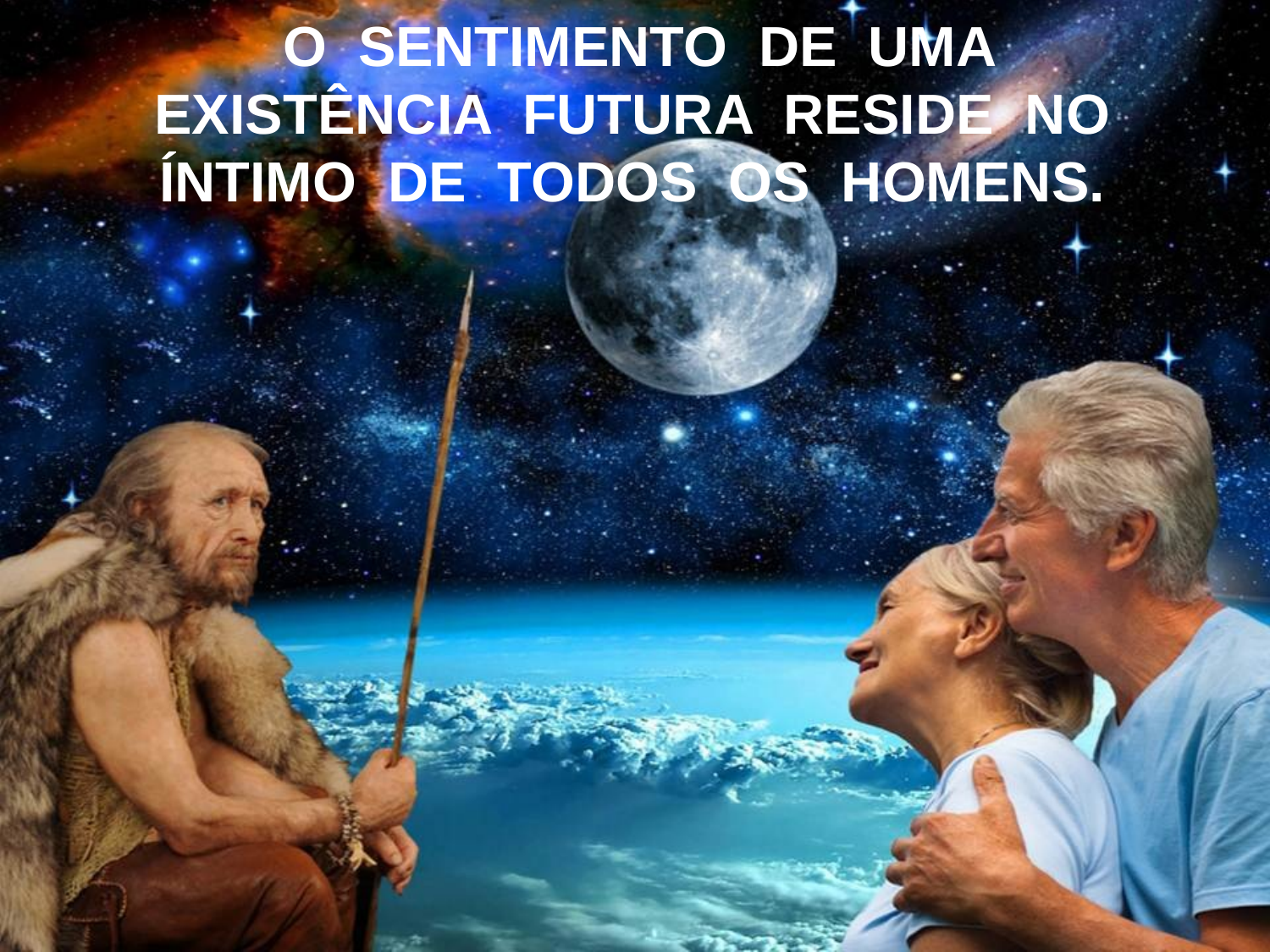

O  SENTIMENTO  DE  UMA
EXISTÊNCIA  FUTURA  RESIDE  NO
ÍNTIMO  DE  TODOS  OS  HOMENS.